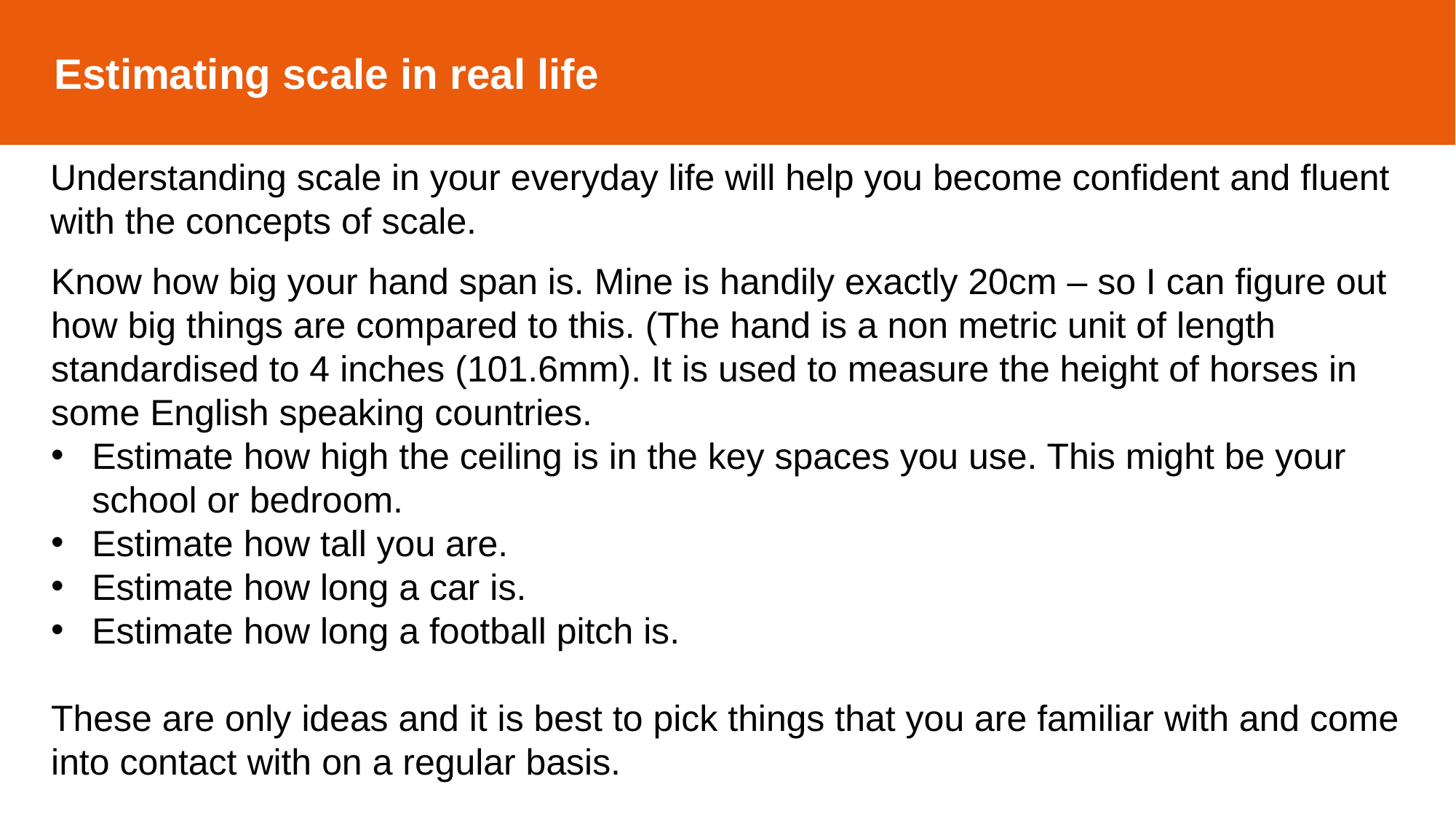

Estimating scale in real life
Understanding scale in your everyday life will help you become confident and fluent with the concepts of scale.
Know how big your hand span is. Mine is handily exactly 20cm – so I can figure out how big things are compared to this. (The hand is a non metric unit of length standardised to 4 inches (101.6mm). It is used to measure the height of horses in some English speaking countries.
Estimate how high the ceiling is in the key spaces you use. This might be your school or bedroom.
Estimate how tall you are.
Estimate how long a car is.
Estimate how long a football pitch is.

These are only ideas and it is best to pick things that you are familiar with and come into contact with on a regular basis.